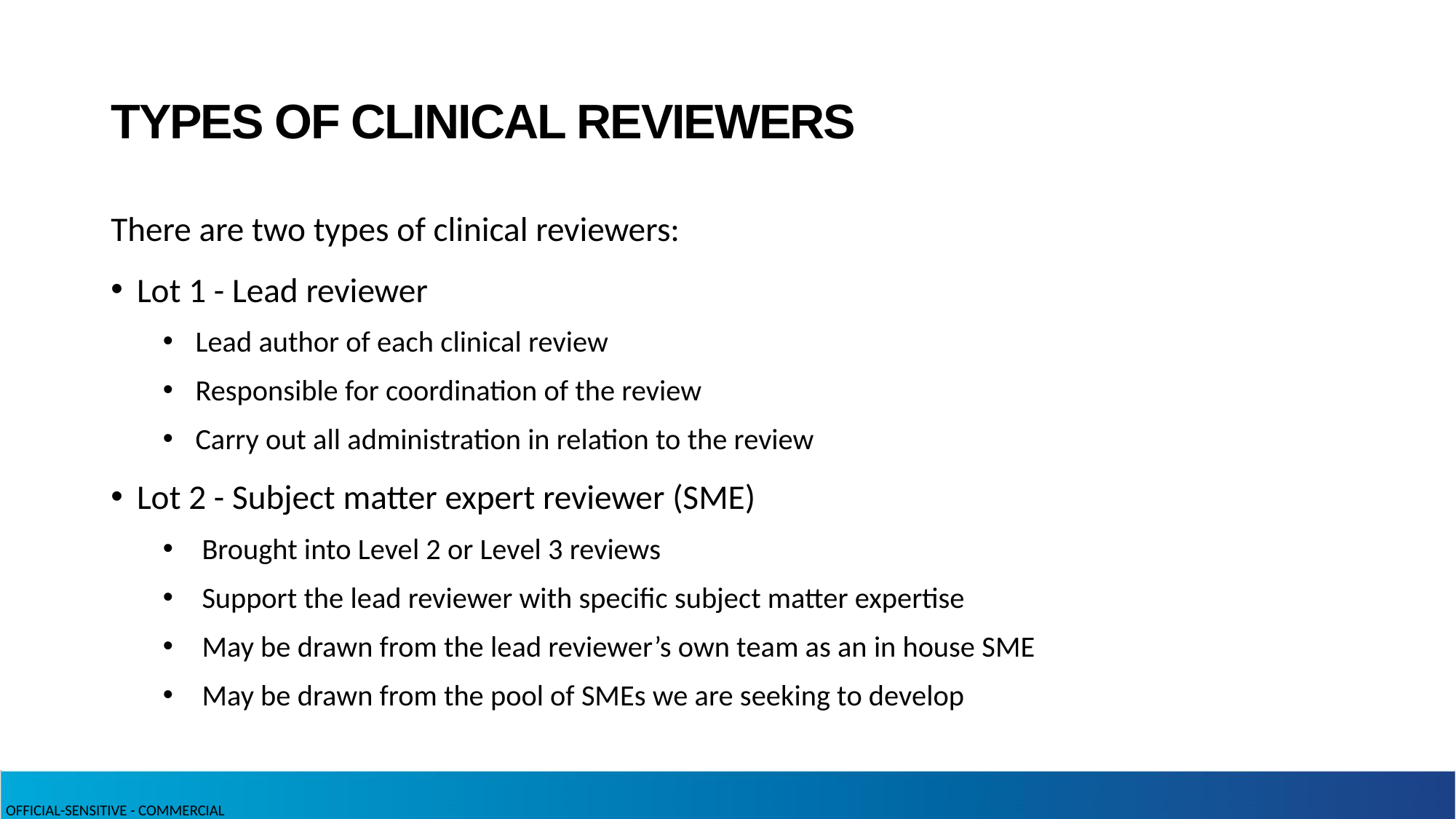

# TYPES OF CLINICAL REVIEWERS
There are two types of clinical reviewers:
Lot 1 - Lead reviewer
Lead author of each clinical review
Responsible for coordination of the review
Carry out all administration in relation to the review
Lot 2 - Subject matter expert reviewer (SME)
Brought into Level 2 or Level 3 reviews
Support the lead reviewer with specific subject matter expertise
May be drawn from the lead reviewer’s own team as an in house SME
May be drawn from the pool of SMEs we are seeking to develop